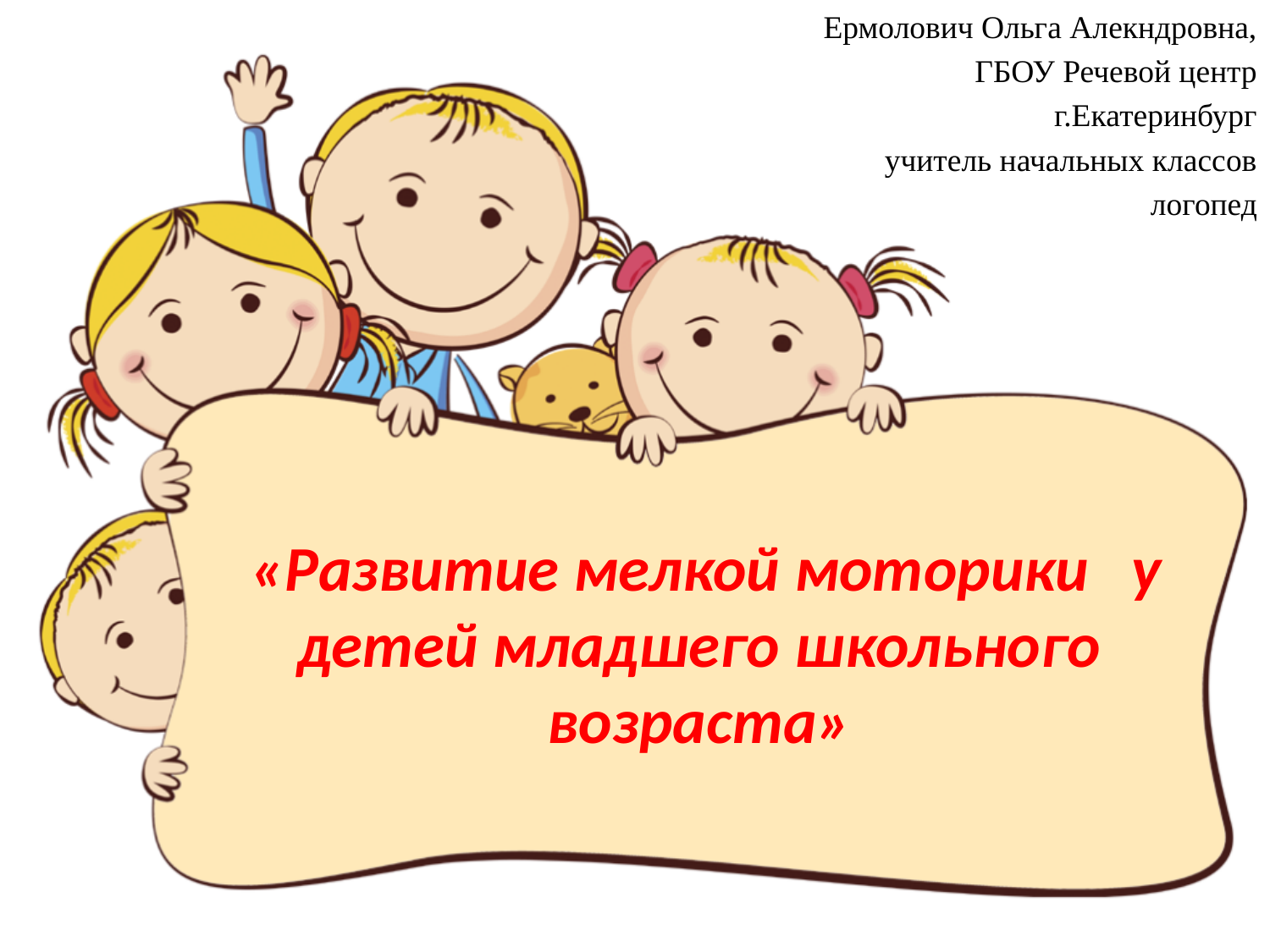

Ермолович Ольга Алекндровна,
ГБОУ Речевой центр
г.Екатеринбург
 учитель начальных классов
логопед

# «Развитие мелкой моторики   у детей младшего школьного возраста»